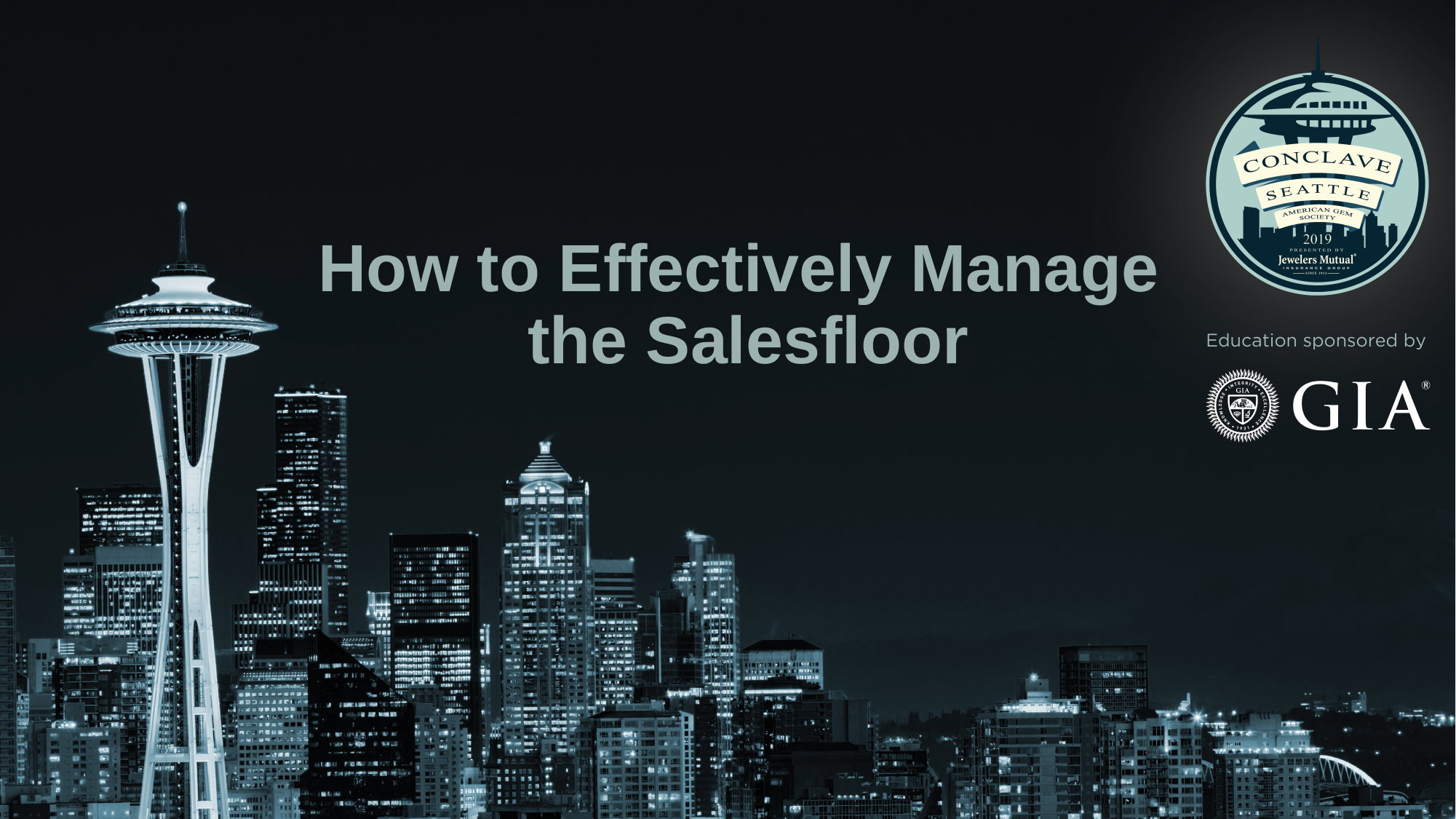

# How to Effectively Manage the Salesfloor